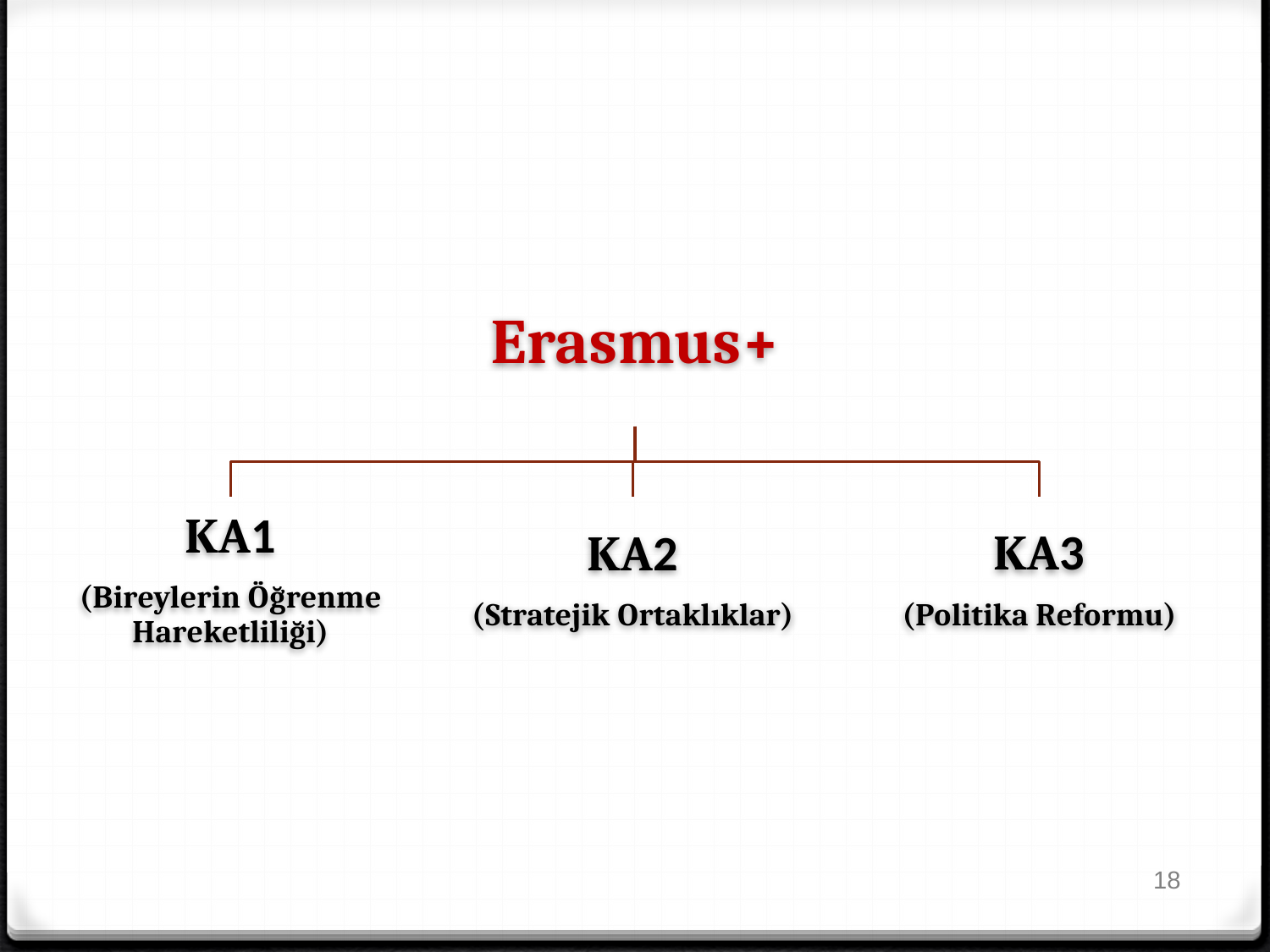

Erasmus+
KA1
(Bireylerin Öğrenme Hareketliliği)
KA2
(Stratejik Ortaklıklar)
KA3
(Politika Reformu)
18